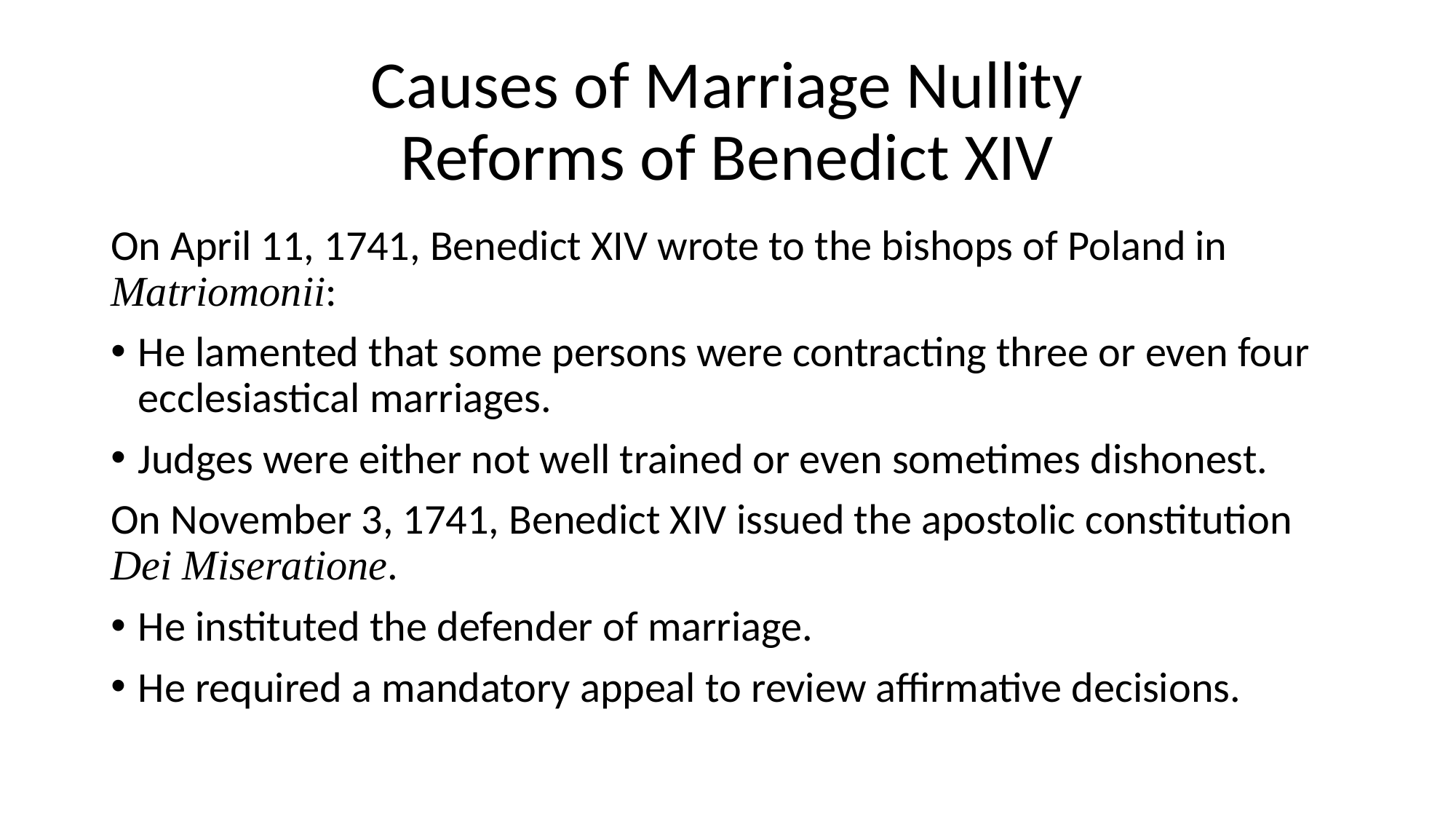

# Causes of Marriage Nullity Reforms of Benedict XIV
On April 11, 1741, Benedict XIV wrote to the bishops of Poland in Matriomonii:
He lamented that some persons were contracting three or even four ecclesiastical marriages.
Judges were either not well trained or even sometimes dishonest.
On November 3, 1741, Benedict XIV issued the apostolic constitution Dei Miseratione.
He instituted the defender of marriage.
He required a mandatory appeal to review affirmative decisions.